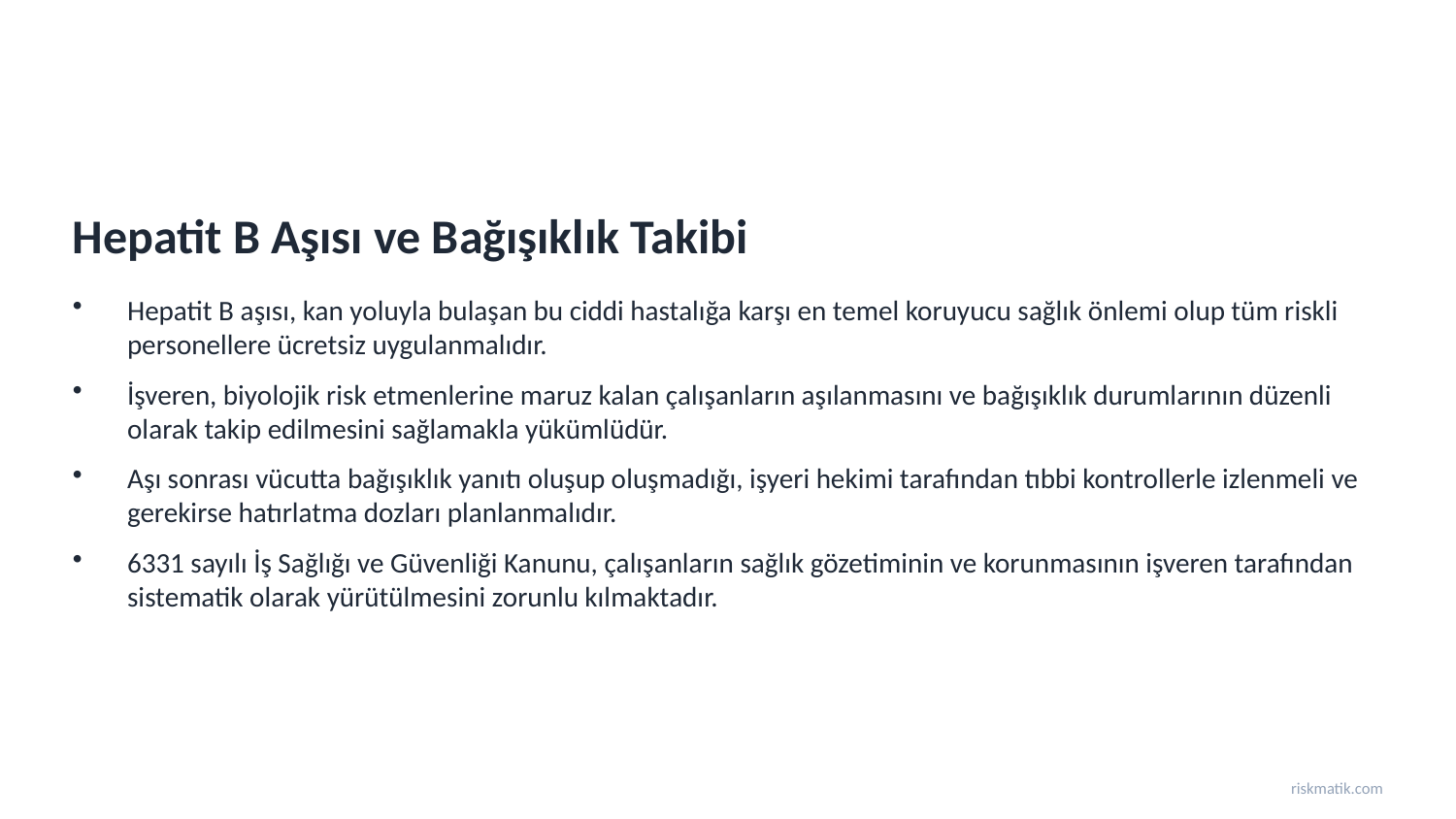

Hepatit B Aşısı ve Bağışıklık Takibi
Hepatit B aşısı, kan yoluyla bulaşan bu ciddi hastalığa karşı en temel koruyucu sağlık önlemi olup tüm riskli personellere ücretsiz uygulanmalıdır.
İşveren, biyolojik risk etmenlerine maruz kalan çalışanların aşılanmasını ve bağışıklık durumlarının düzenli olarak takip edilmesini sağlamakla yükümlüdür.
Aşı sonrası vücutta bağışıklık yanıtı oluşup oluşmadığı, işyeri hekimi tarafından tıbbi kontrollerle izlenmeli ve gerekirse hatırlatma dozları planlanmalıdır.
6331 sayılı İş Sağlığı ve Güvenliği Kanunu, çalışanların sağlık gözetiminin ve korunmasının işveren tarafından sistematik olarak yürütülmesini zorunlu kılmaktadır.
riskmatik.com